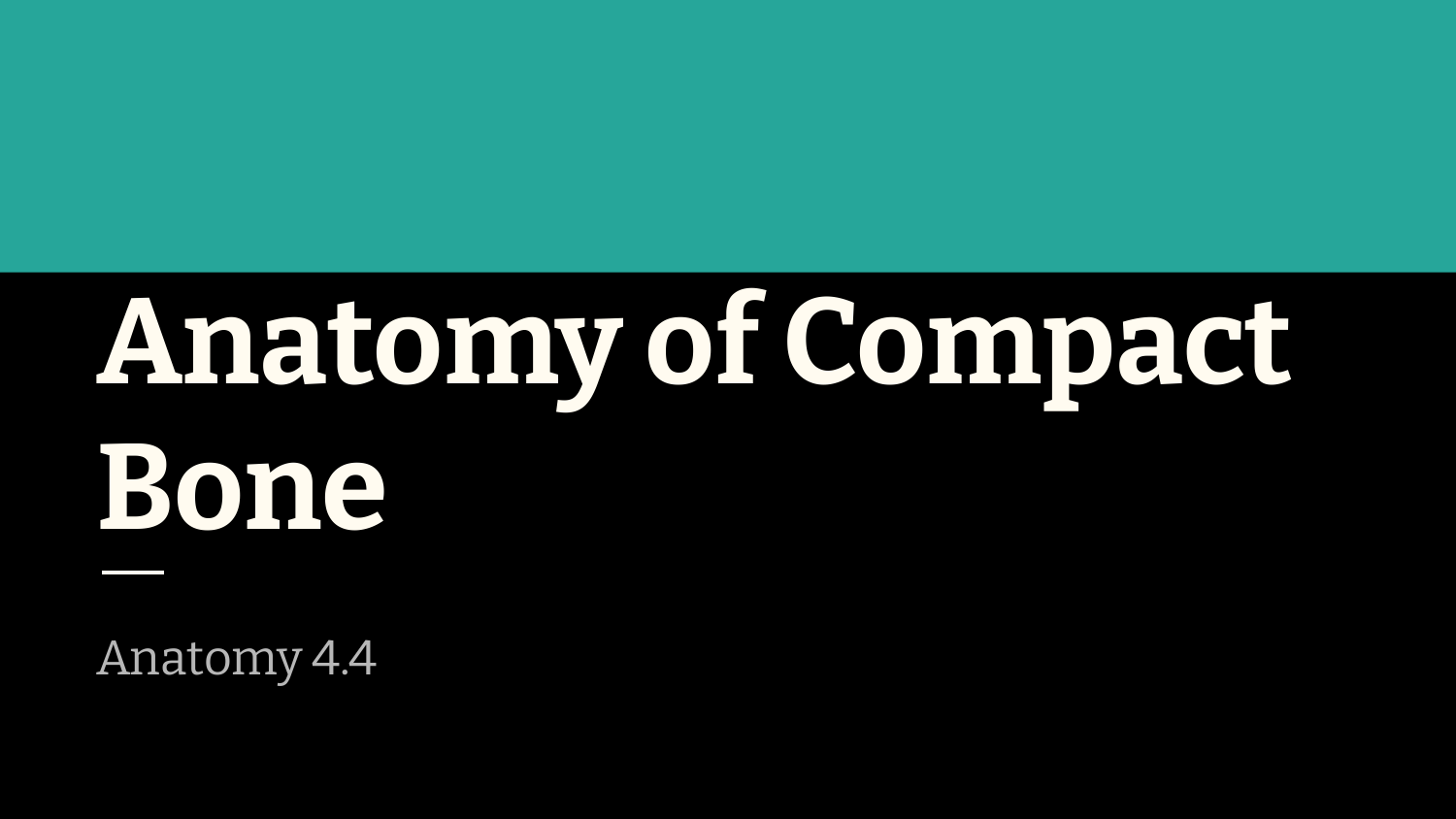

# Anatomy of Compact Bone
Anatomy 4.4